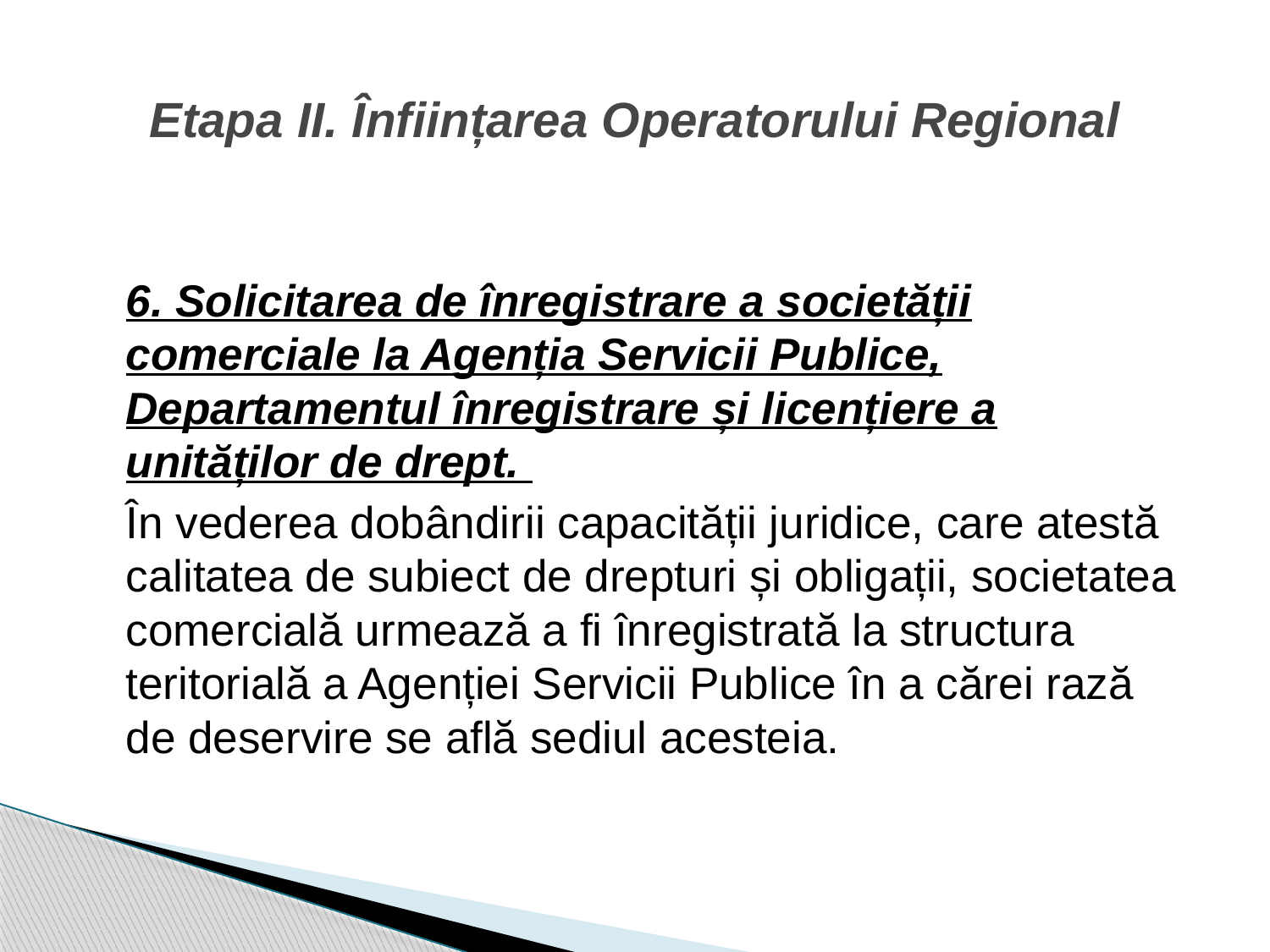

# Etapa II. Înființarea Operatorului Regional

	6. Solicitarea de înregistrare a societății comerciale la Agenția Servicii Publice, Departamentul înregistrare și licențiere a unităților de drept.
	În vederea dobândirii capacității juridice, care atestă calitatea de subiect de drepturi și obligații, societatea comercială urmează a fi înregistrată la structura teritorială a Agenției Servicii Publice în a cărei rază de deservire se află sediul acesteia.